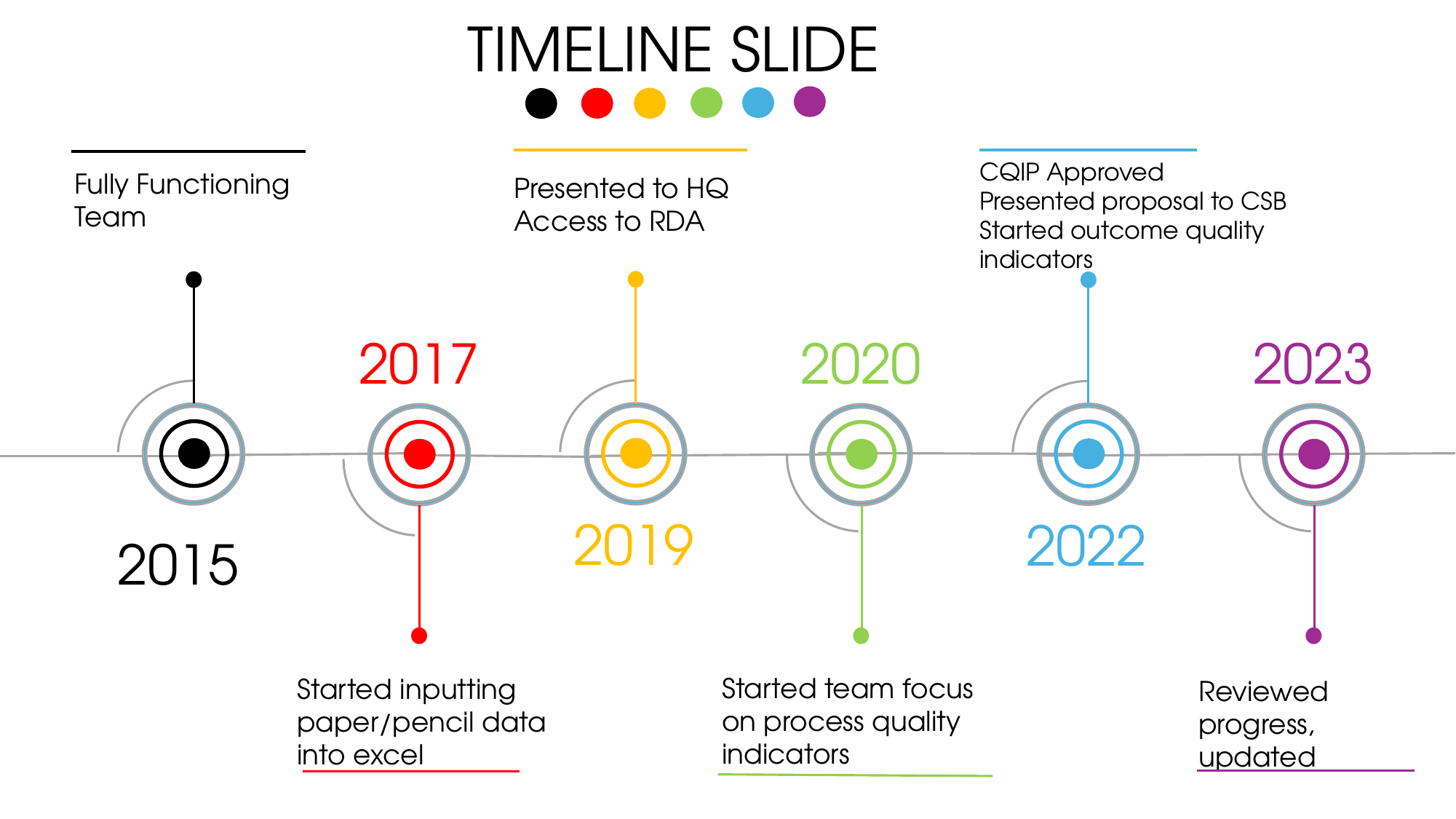

TIMELINE SLIDE

CQIP Approved
Presented proposal to CSB
Started outcome quality indicators
Fully Functioning Team
Presented to HQ
Access to RDA

2017
2020
2023

2019
2022
2015

Started team focus on process quality indicators
Started inputting paper/pencil data
into excel
Reviewed progress, updated